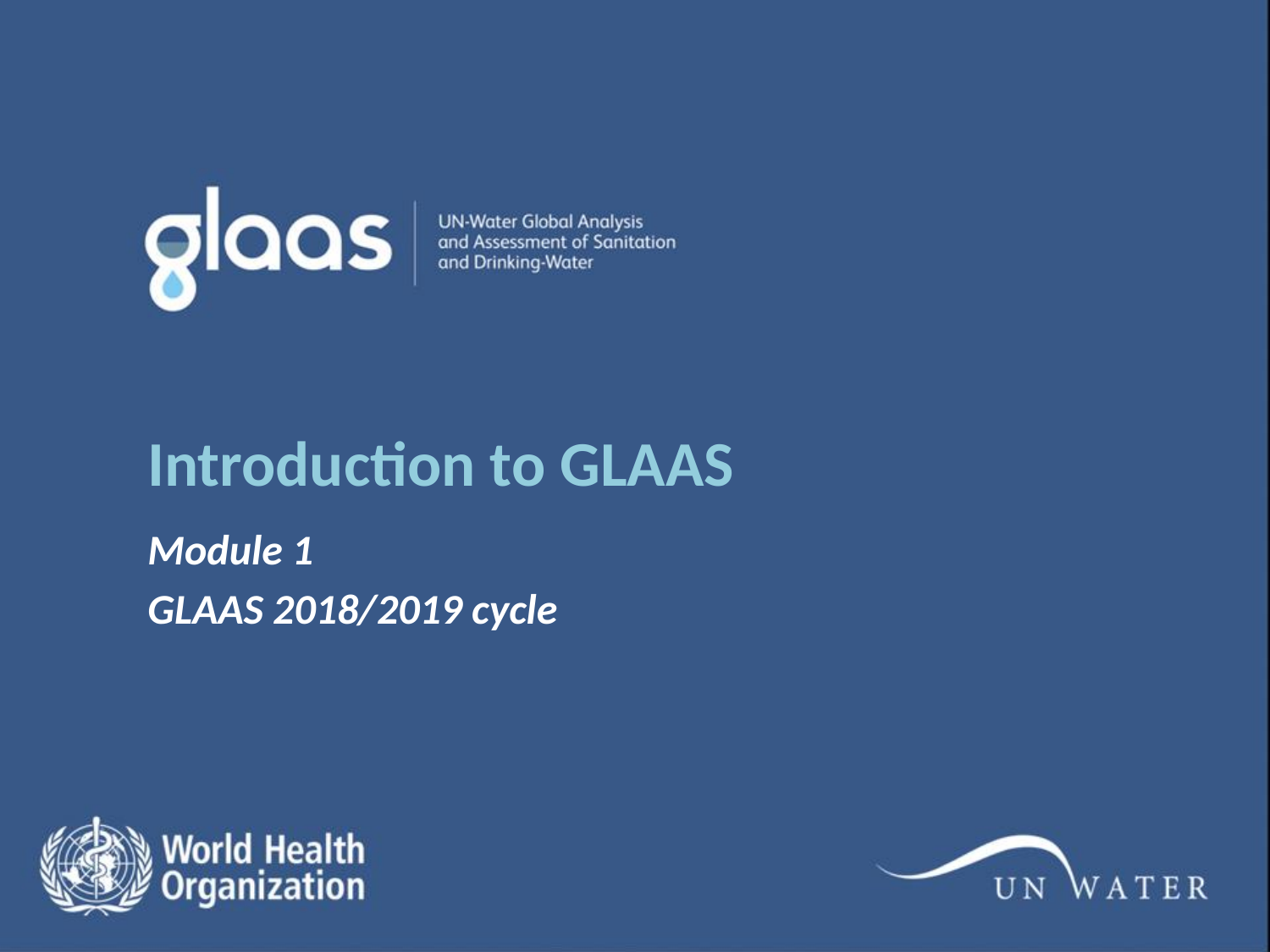

# Introduction to GLAAS
Module 1
GLAAS 2018/2019 cycle